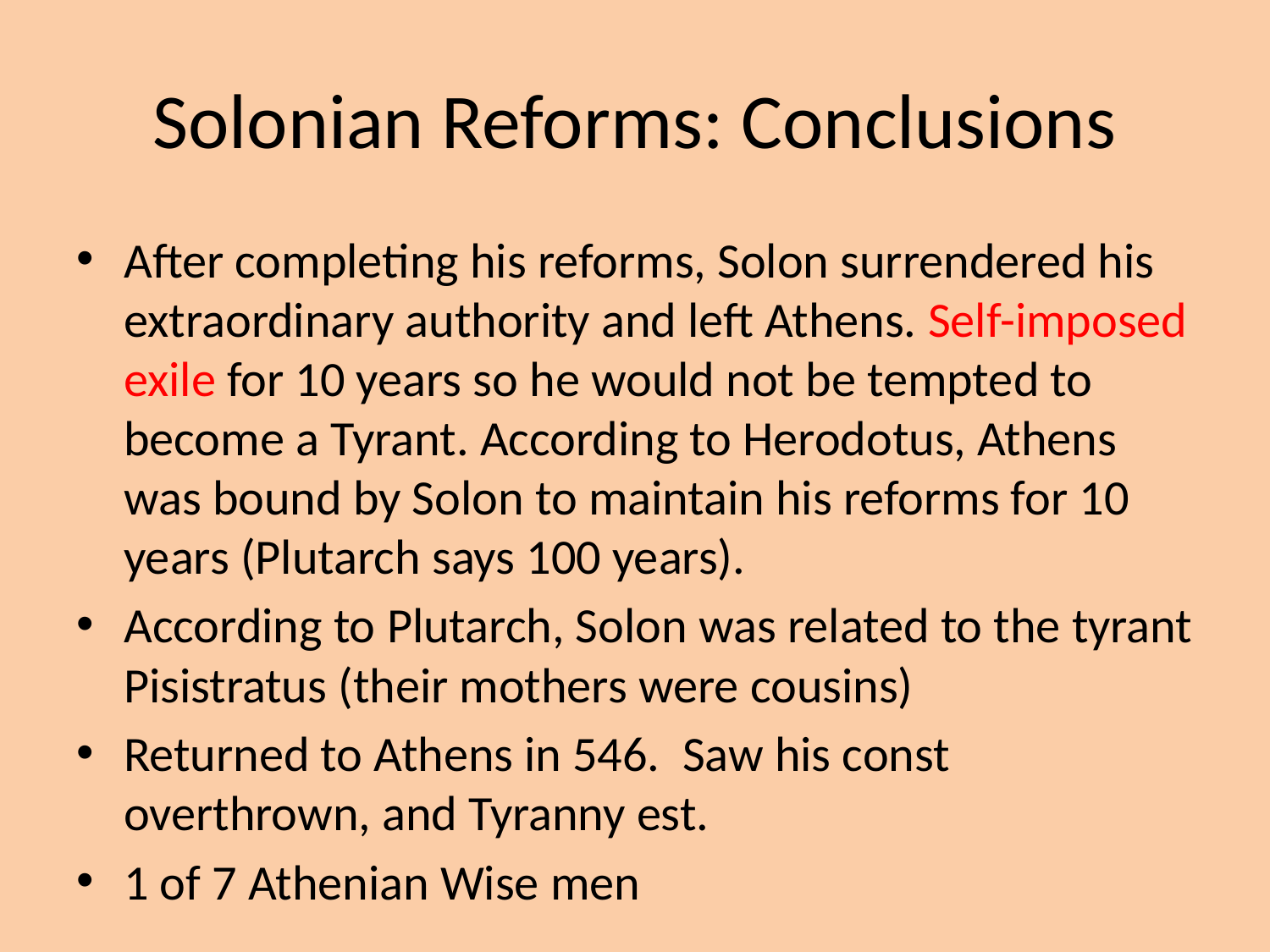

# Solonian Reforms: Conclusions
After completing his reforms, Solon surrendered his extraordinary authority and left Athens. Self-imposed exile for 10 years so he would not be tempted to become a Tyrant. According to Herodotus, Athens was bound by Solon to maintain his reforms for 10 years (Plutarch says 100 years).
According to Plutarch, Solon was related to the tyrant Pisistratus (their mothers were cousins)
Returned to Athens in 546.  Saw his const overthrown, and Tyranny est.
1 of 7 Athenian Wise men